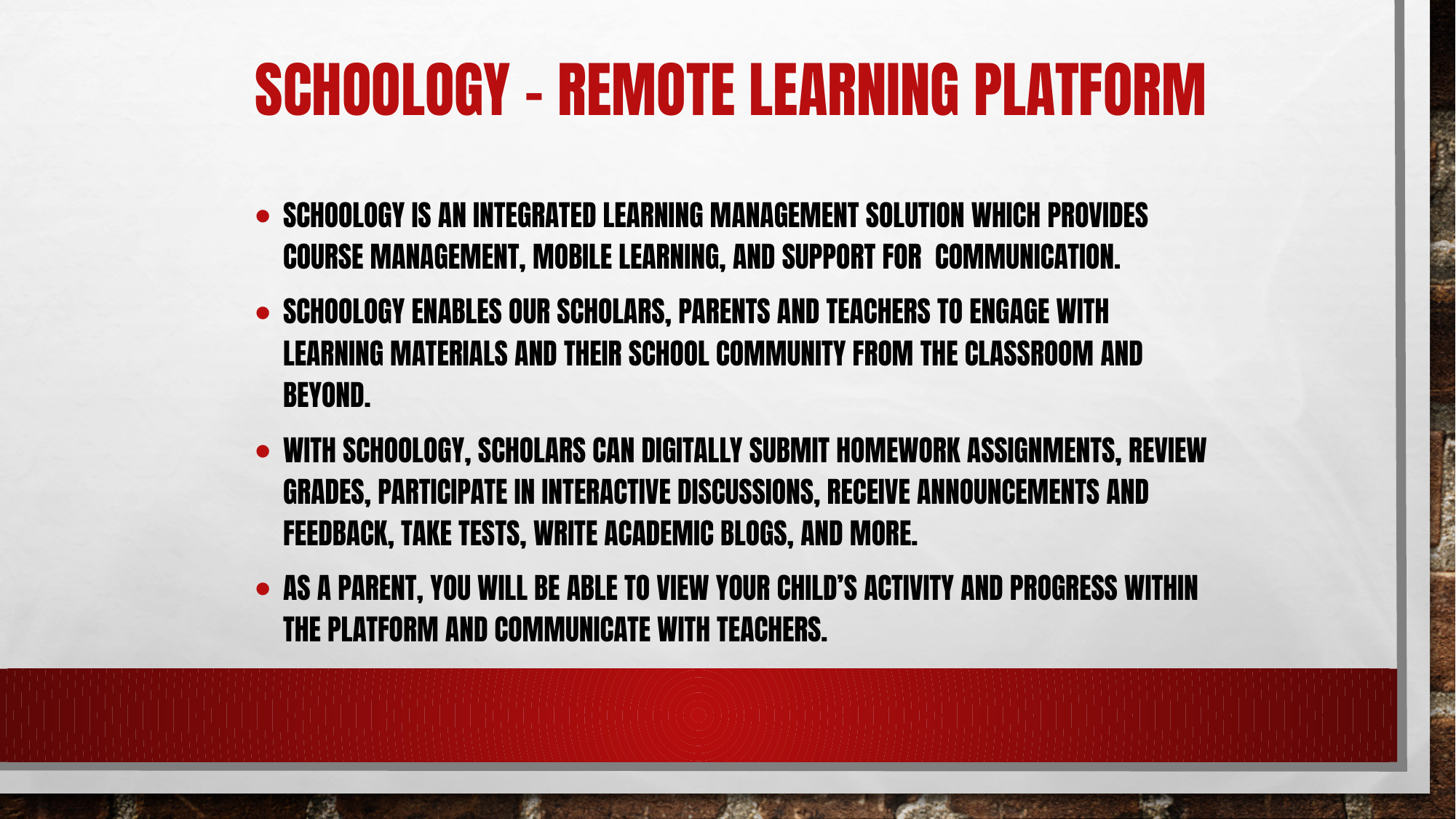

# Schoology – Remote Learning Platform
Schoology is an integrated learning management solution which provides course management, mobile learning, and support for  communication.
Schoology enables our scholars, parents and teachers to engage with learning materials and their school community from the classroom and beyond.
With Schoology, scholars can digitally submit homework assignments, review grades, participate in interactive discussions, receive announcements and feedback, take tests, write academic blogs, and more.
As a parent, you will be able to view your child’s activity and progress within the platform and communicate with teachers.